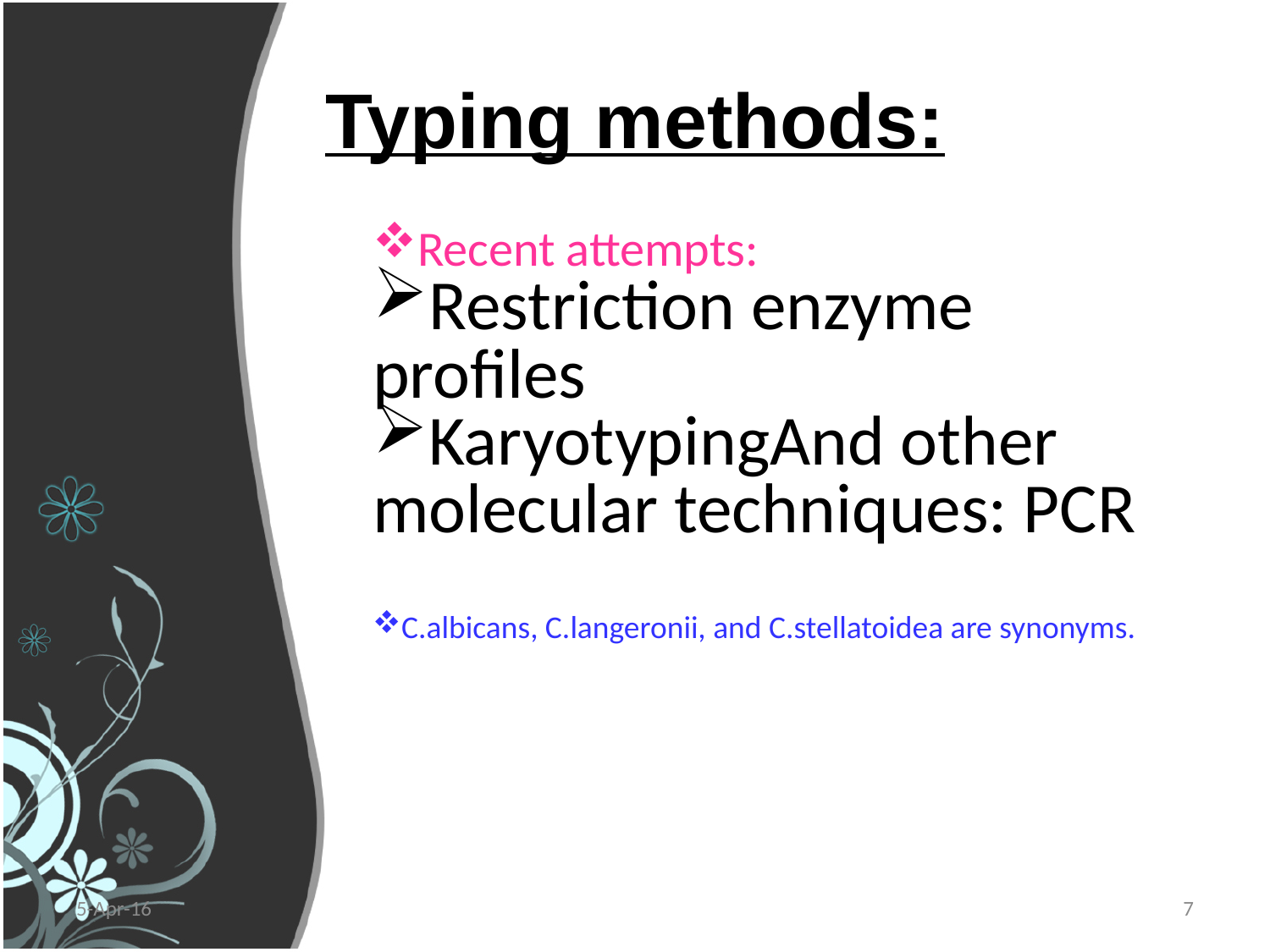

# Typing methods:
Recent attempts:
Restriction enzyme profiles
KaryotypingAnd other molecular techniques: PCR

C.albicans, C.langeronii, and C.stellatoidea are synonyms.

5-Apr-16
7